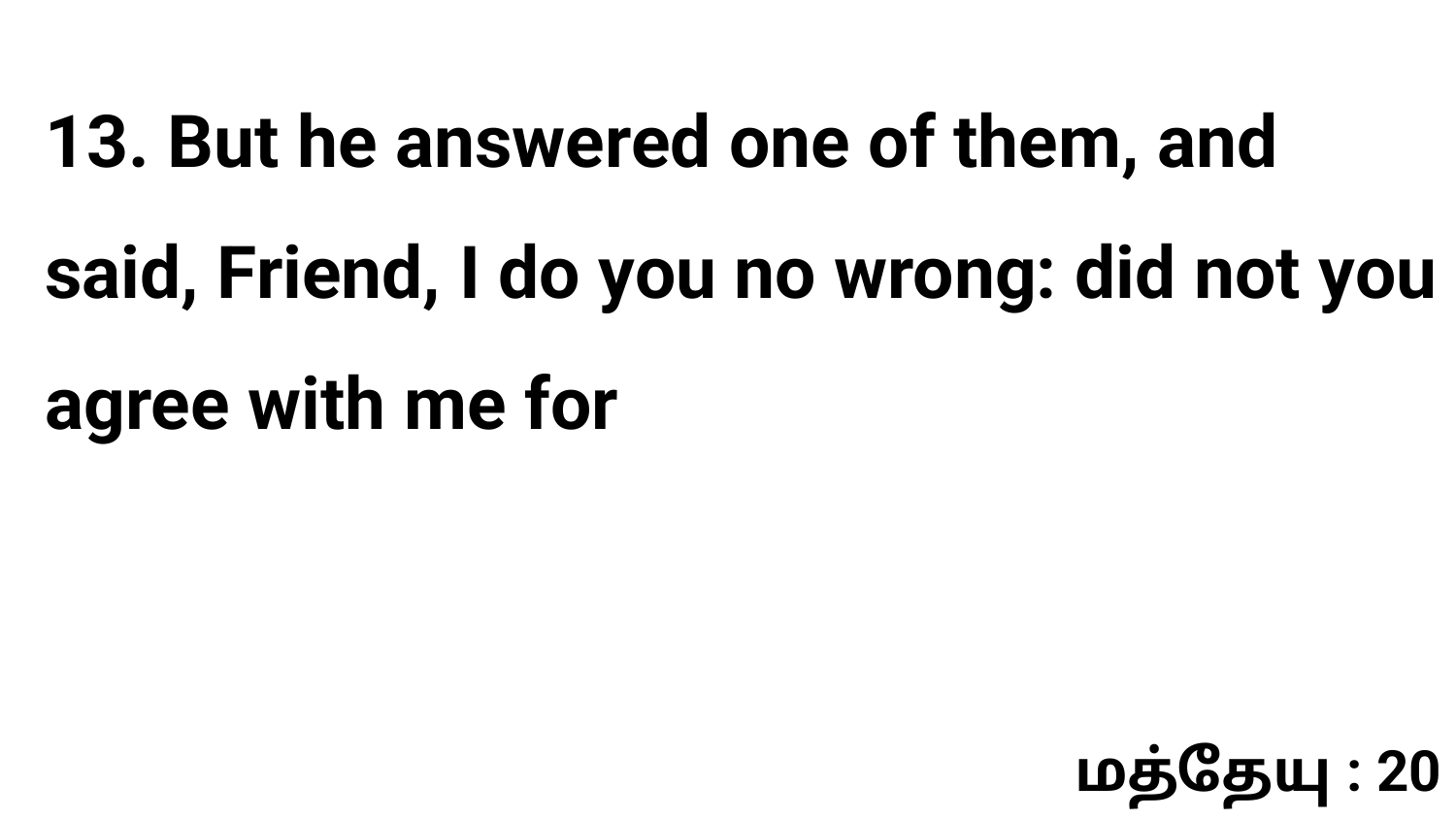

13. But he answered one of them, and said, Friend, I do you no wrong: did not you agree with me for
மத்தேயு : 20